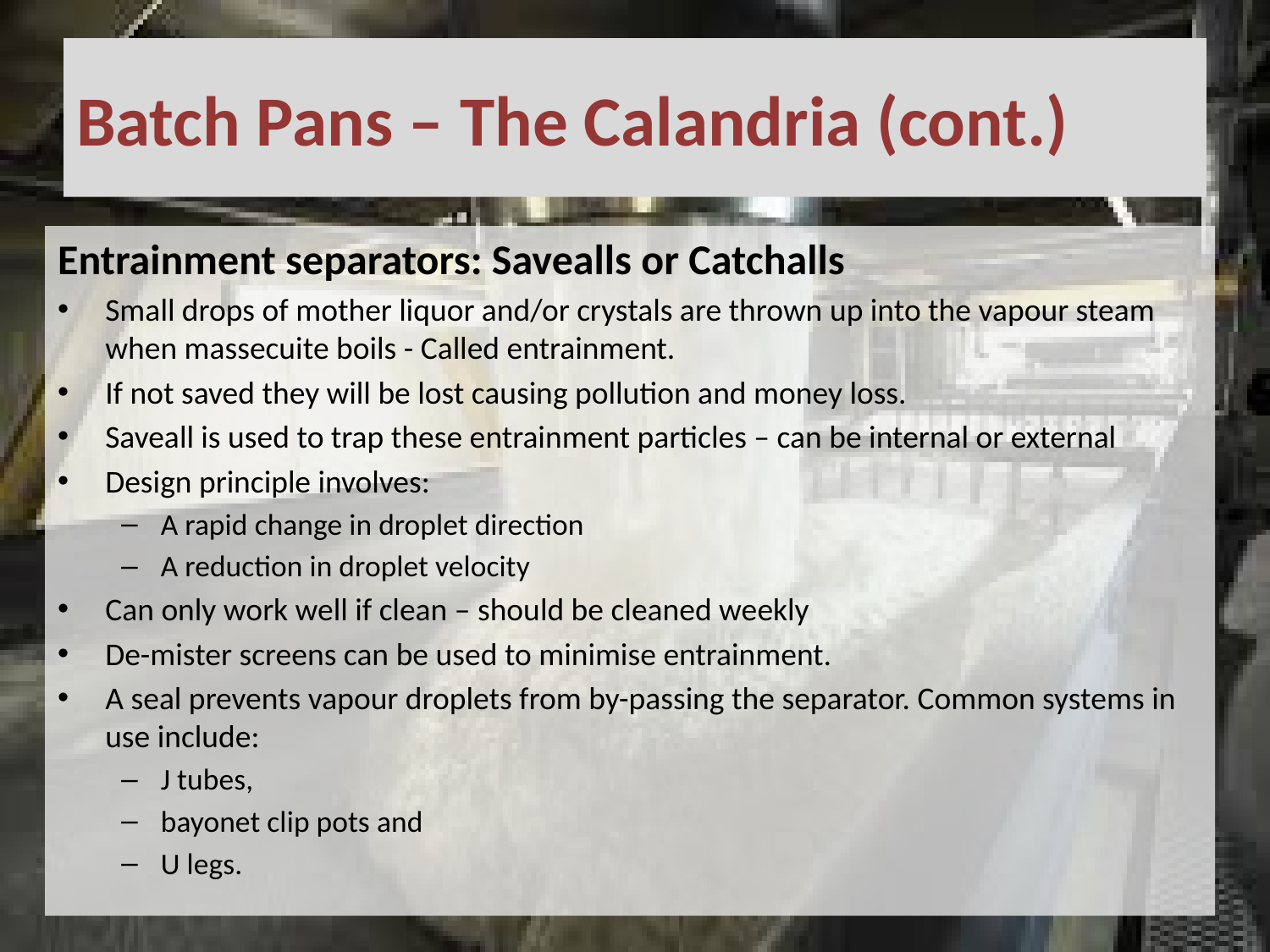

# Batch Pans – The Calandria (cont.)
Entrainment separators: Savealls or Catchalls
Small drops of mother liquor and/or crystals are thrown up into the vapour steam when massecuite boils - Called entrainment.
If not saved they will be lost causing pollution and money loss.
Saveall is used to trap these entrainment particles – can be internal or external
Design principle involves:
A rapid change in droplet direction
A reduction in droplet velocity
Can only work well if clean – should be cleaned weekly
De-mister screens can be used to minimise entrainment.
A seal prevents vapour droplets from by-passing the separator. Common systems in use include:
J tubes,
bayonet clip pots and
U legs.